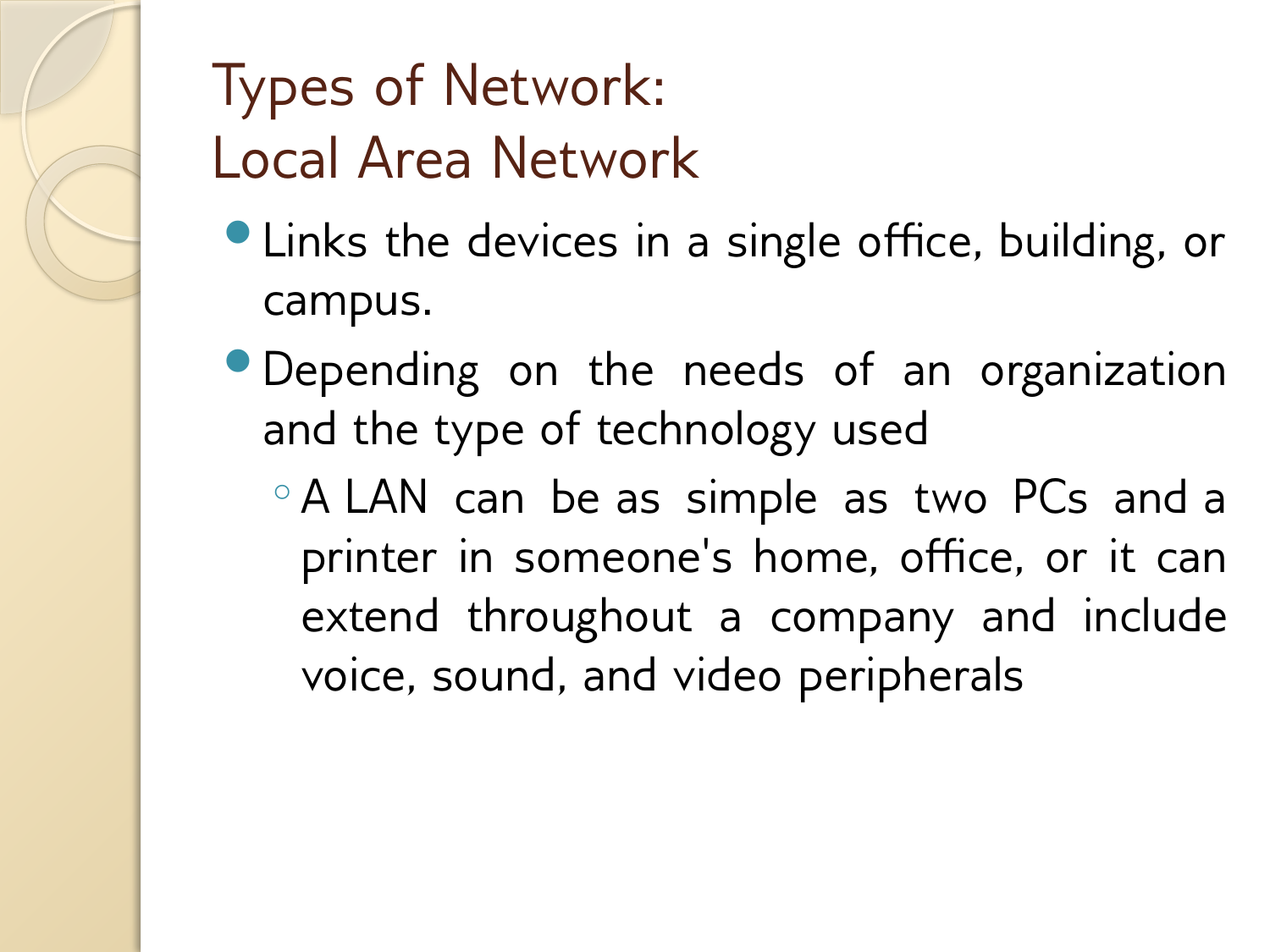

# Types of Network: Local Area Network
Links the devices in a single office, building, or campus.
Depending on the needs of an organization and the type of technology used
A LAN can be as simple as two PCs and a printer in someone's home, office, or it can extend throughout a company and include voice, sound, and video peripherals